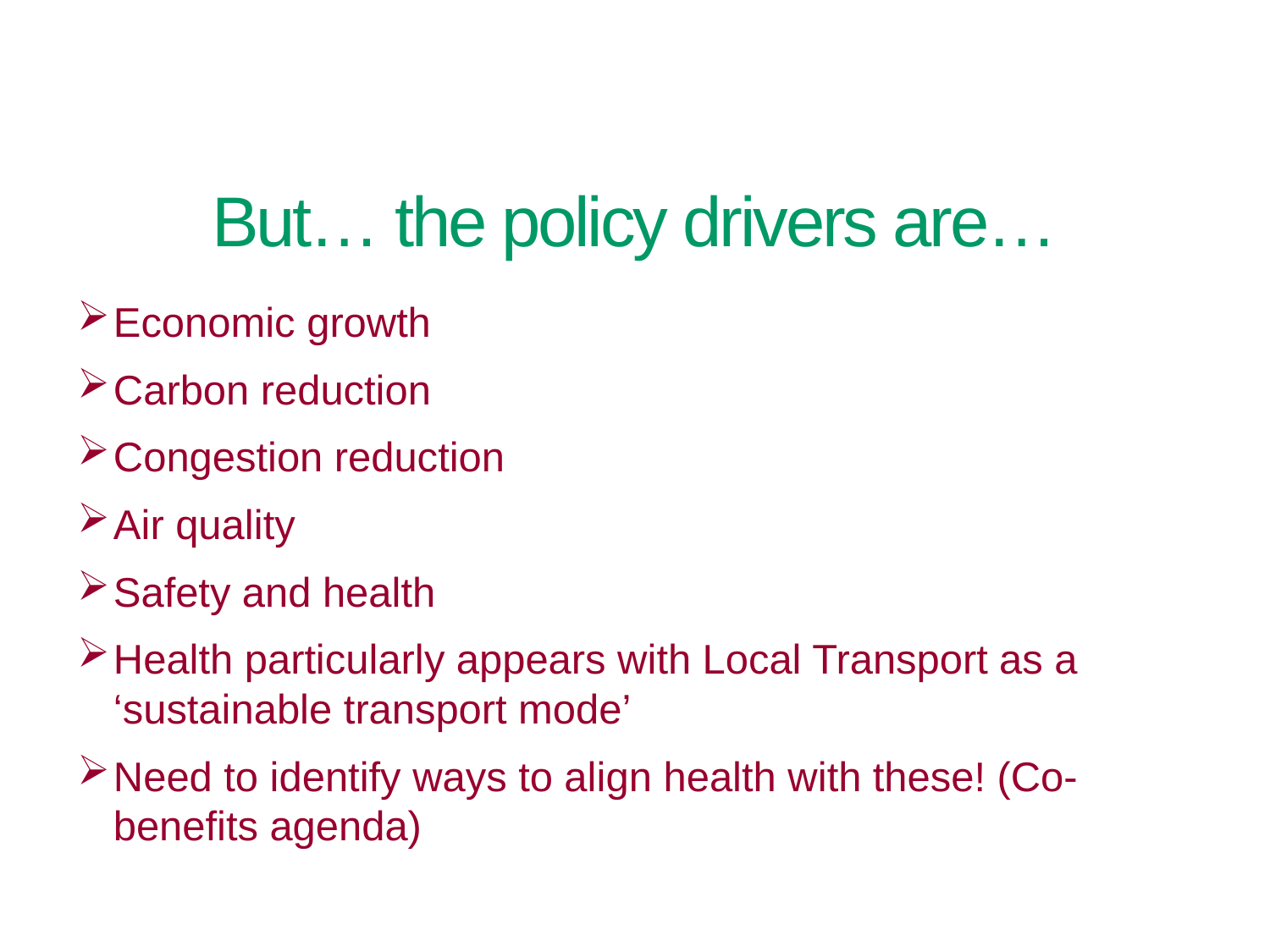

# But… the policy drivers are…
Economic growth
Carbon reduction
Congestion reduction
Air quality
Safety and health
Health particularly appears with Local Transport as a ‘sustainable transport mode’
Need to identify ways to align health with these! (Co-benefits agenda)

7